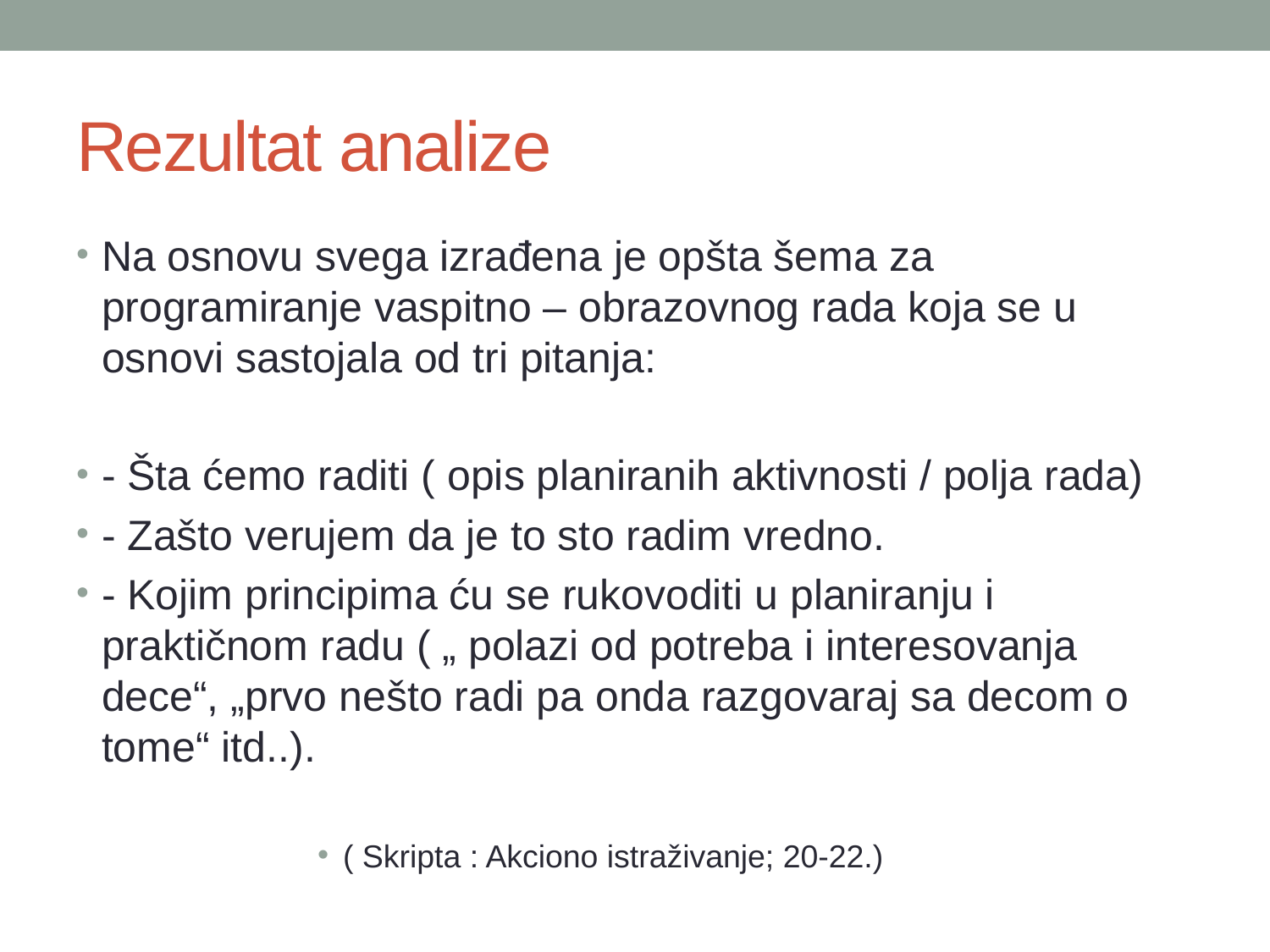

# Rezultat analize
Na osnovu svega izrađena je opšta šema za programiranje vaspitno – obrazovnog rada koja se u osnovi sastojala od tri pitanja:

- Šta ćemo raditi ( opis planiranih aktivnosti / polja rada)
- Zašto verujem da je to sto radim vredno.
- Kojim principima ću se rukovoditi u planiranju i praktičnom radu ( „ polazi od potreba i interesovanja dece“, „prvo nešto radi pa onda razgovaraj sa decom o tome“ itd..).

( Skripta : Akciono istraživanje; 20-22.)